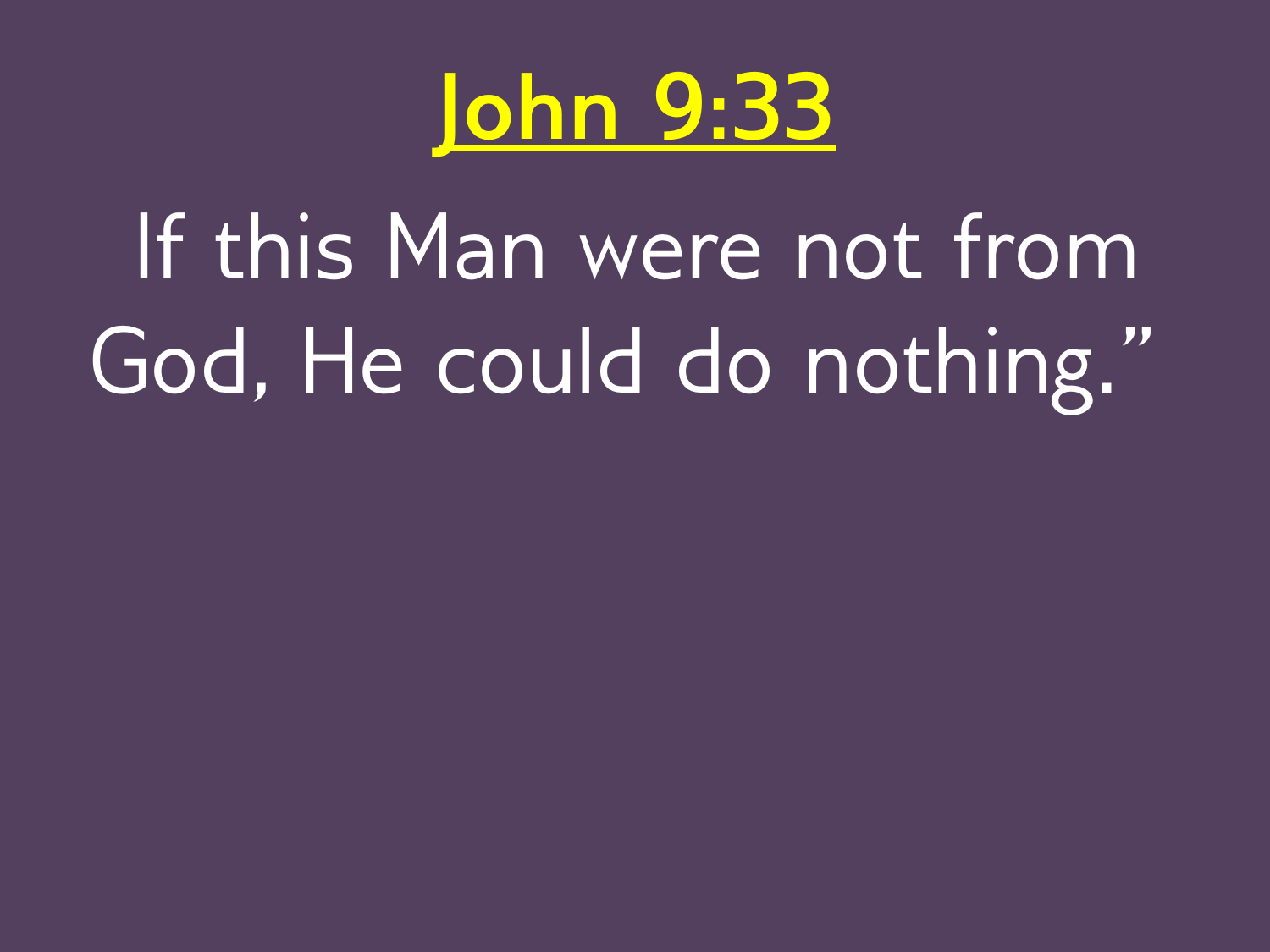

John 9:33

If this Man were not from God, He could do nothing.”